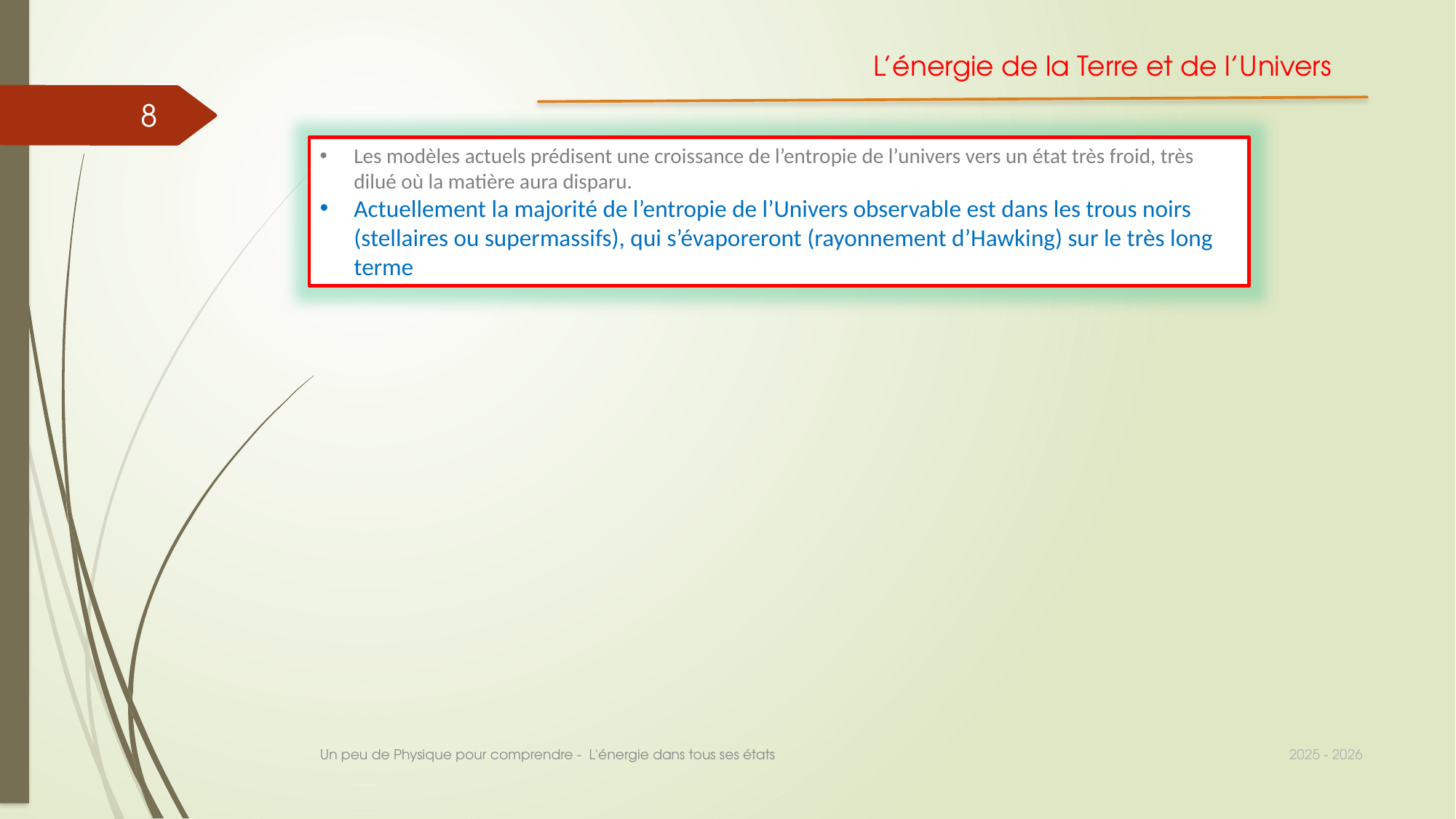

L’énergie de la Terre et de l’Univers
8
Les modèles actuels prédisent une croissance de l’entropie de l’univers vers un état très froid, très dilué où la matière aura disparu.
Actuellement la majorité de l’entropie de l’Univers observable est dans les trous noirs (stellaires ou supermassifs), qui s’évaporeront (rayonnement d’Hawking) sur le très long terme
2025 - 2026
Un peu de Physique pour comprendre -  L'énergie dans tous ses états